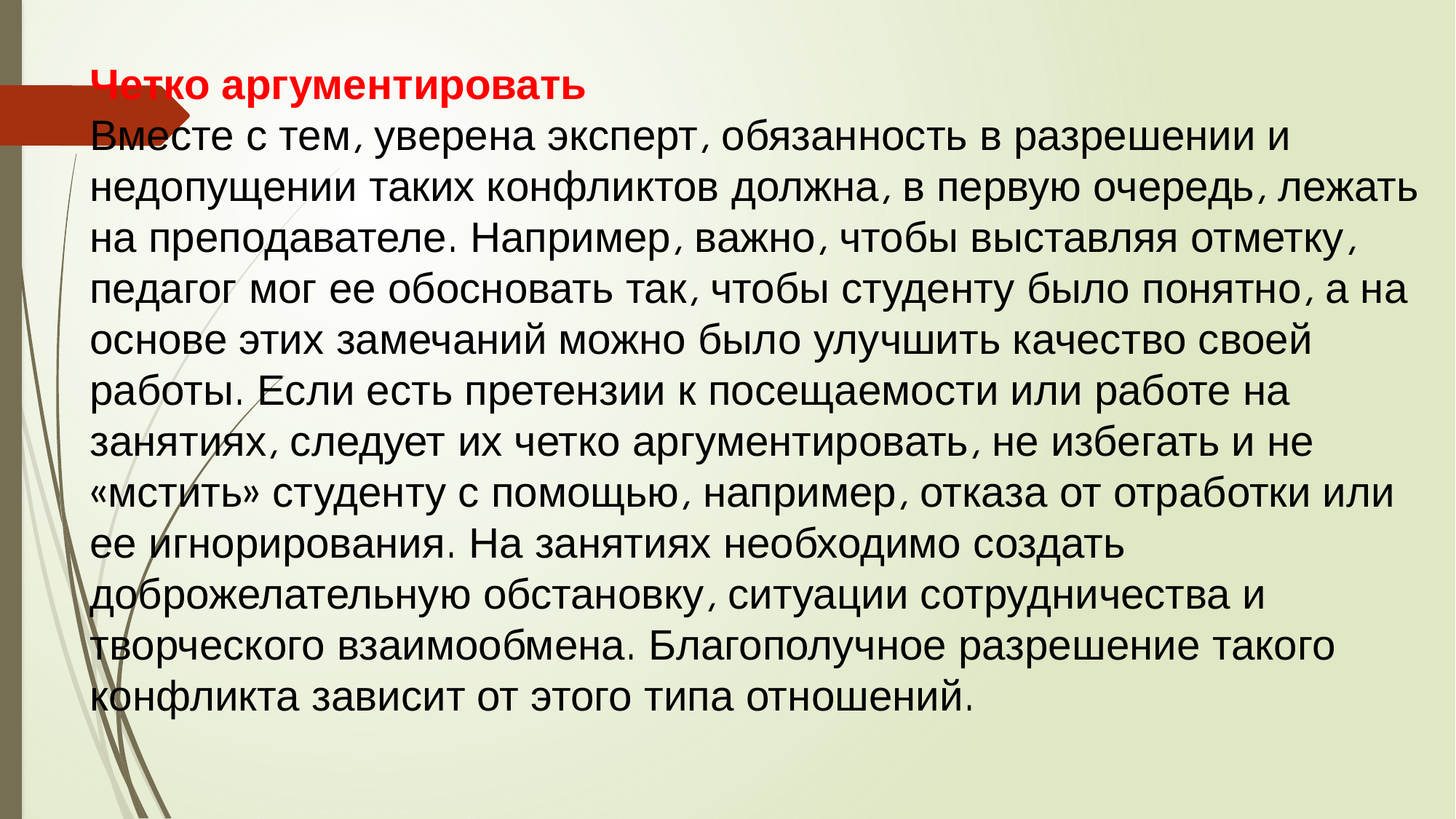

Четко аргументировать
Вместе с тем, уверена эксперт, обязанность в разрешении и недопущении таких конфликтов должна, в первую очередь, лежать на преподавателе. Например, важно, чтобы выставляя отметку, педагог мог ее обосновать так, чтобы студенту было понятно, а на основе этих замечаний можно было улучшить качество своей работы. Если есть претензии к посещаемости или работе на занятиях, следует их четко аргументировать, не избегать и не «мстить» студенту с помощью, например, отказа от отработки или ее игнорирования. На занятиях необходимо создать доброжелательную обстановку, ситуации сотрудничества и творческого взаимообмена. Благополучное разрешение такого конфликта зависит от этого типа отношений.